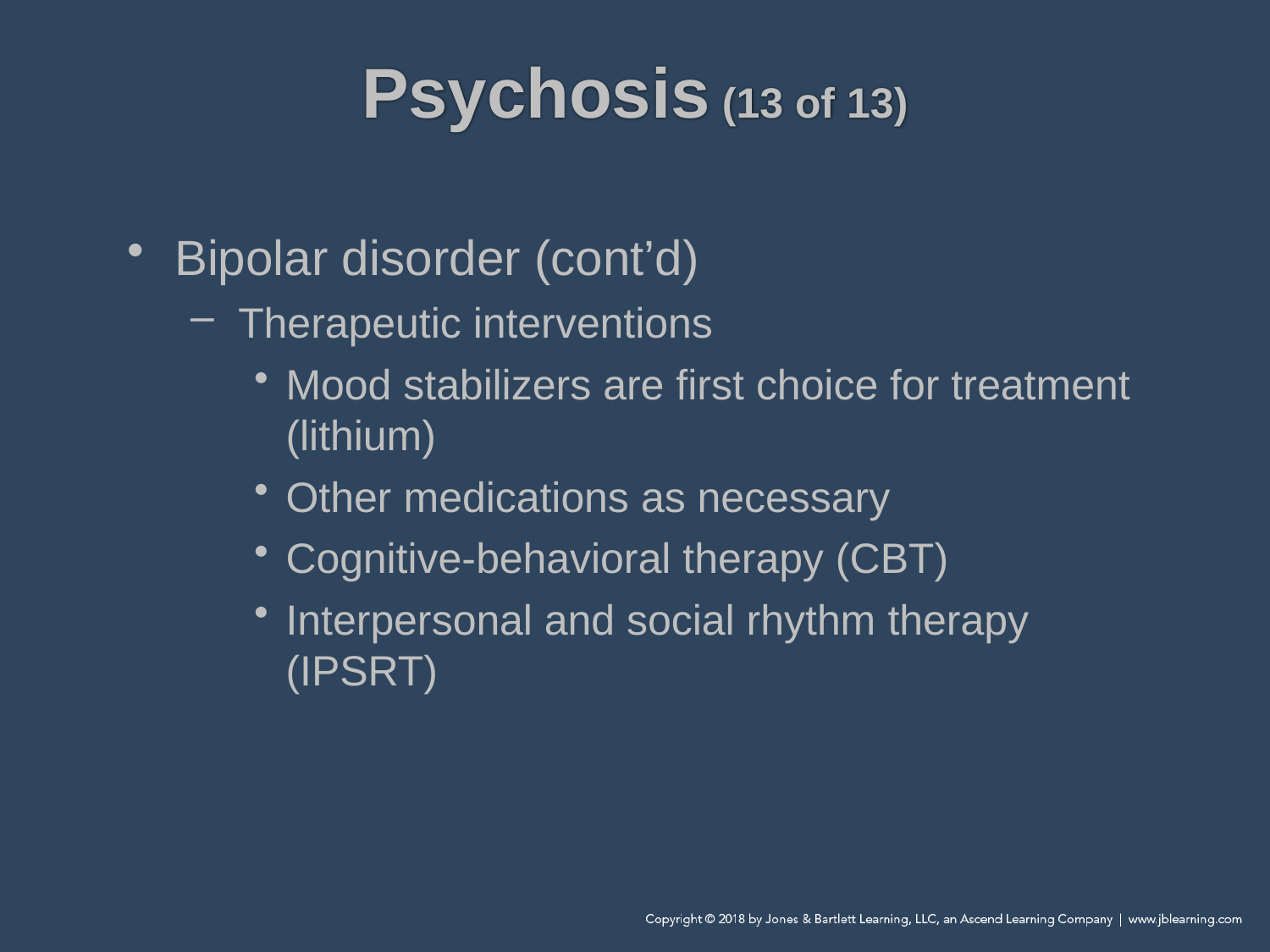

# Psychosis (13 of 13)
Bipolar disorder (cont’d)
Therapeutic interventions
Mood stabilizers are first choice for treatment (lithium)
Other medications as necessary
Cognitive-behavioral therapy (CBT)
Interpersonal and social rhythm therapy (IPSRT)